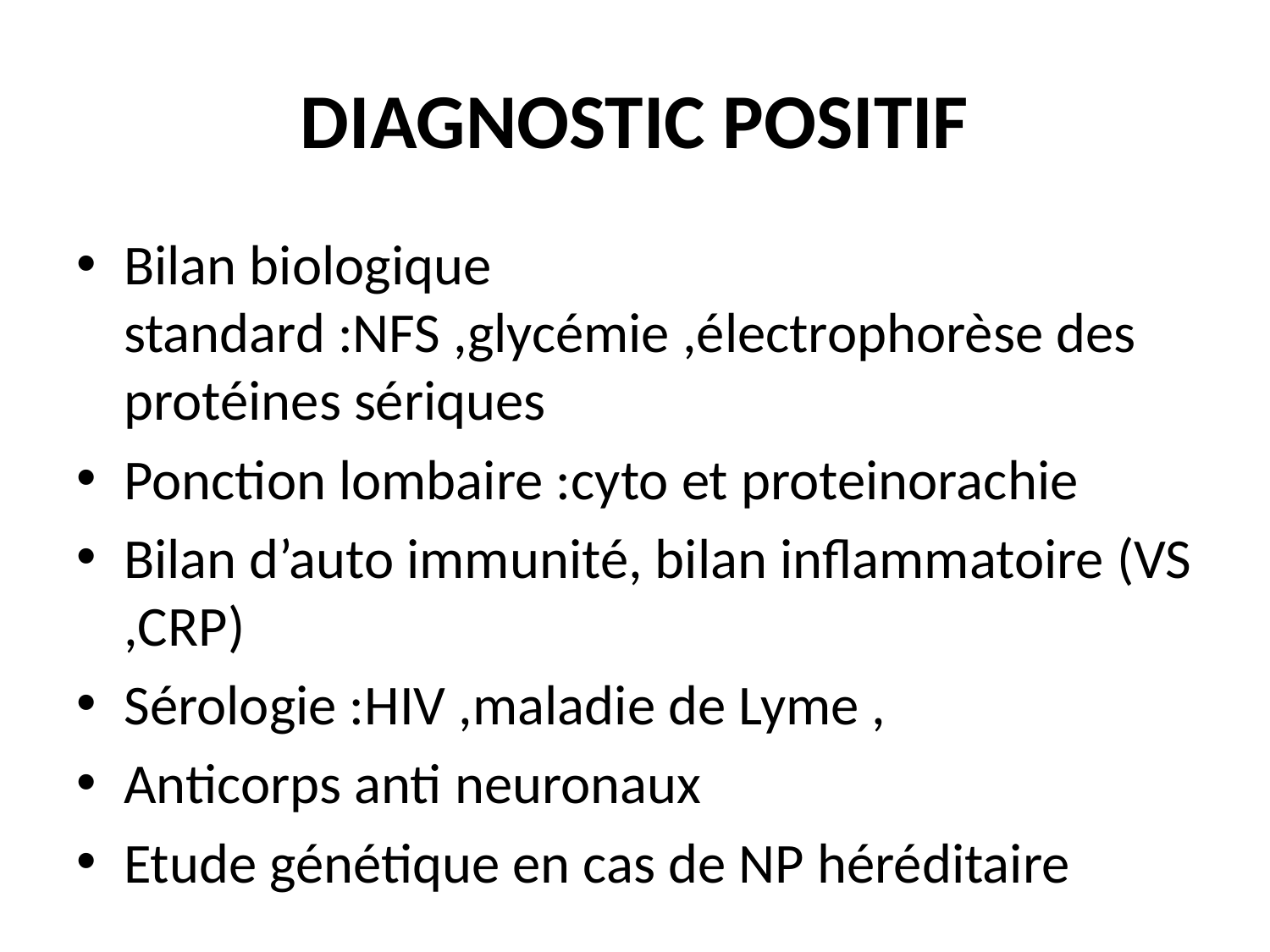

# DIAGNOSTIC POSITIF
Bilan biologique standard :NFS ,glycémie ,électrophorèse des protéines sériques
Ponction lombaire :cyto et proteinorachie
Bilan d’auto immunité, bilan inflammatoire (VS ,CRP)
Sérologie :HIV ,maladie de Lyme ,
Anticorps anti neuronaux
Etude génétique en cas de NP héréditaire